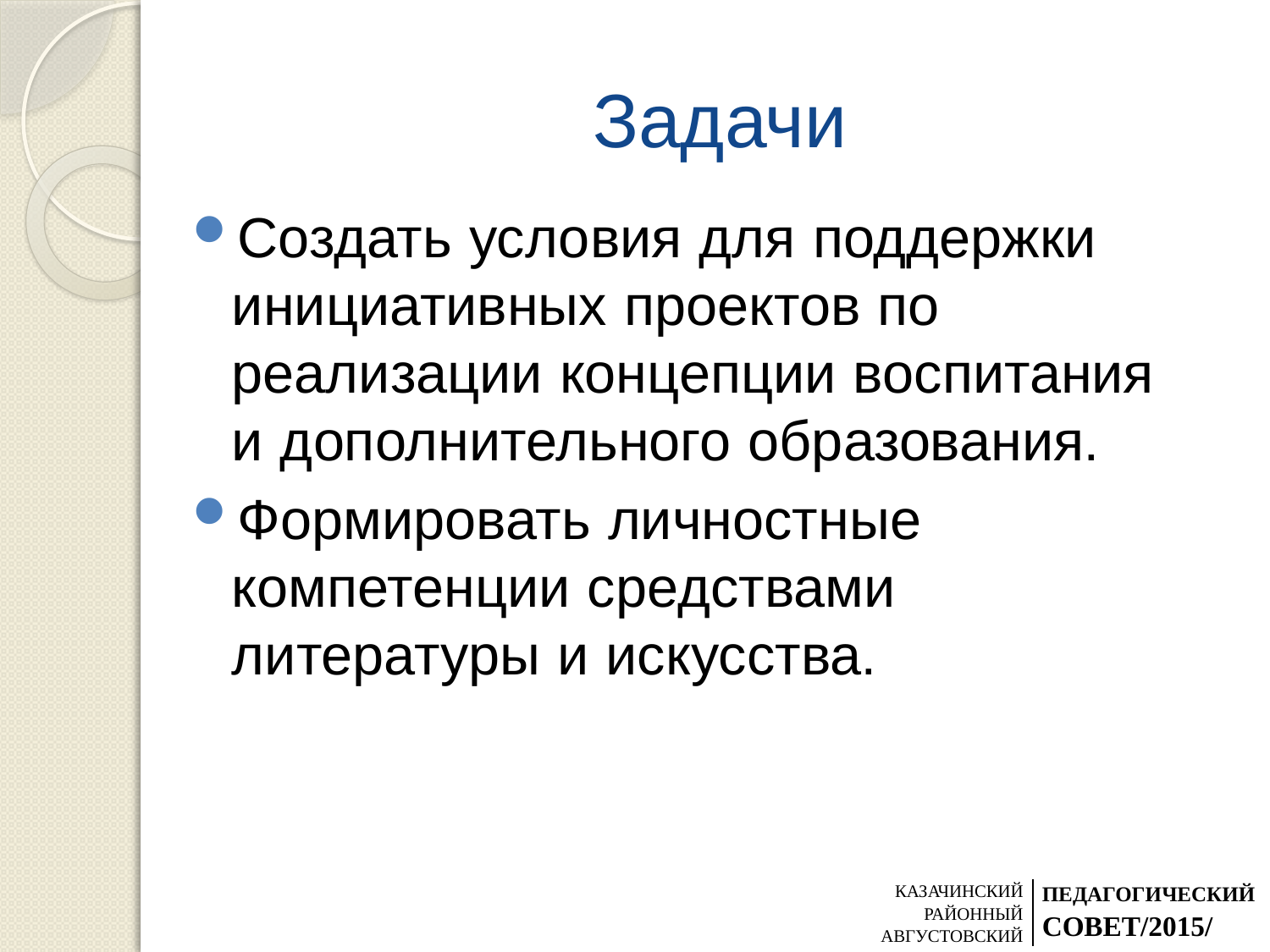

# Задачи
Создать условия для поддержки инициативных проектов по реализации концепции воспитания и дополнительного образования.
Формировать личностные компетенции средствами литературы и искусства.

| КАЗАЧИНСКИЙ РАЙОННЫЙ АВГУСТОВСКИЙ | ПЕДАГОГИЧЕСКИЙ СОВЕТ/2015/ |
| --- | --- |